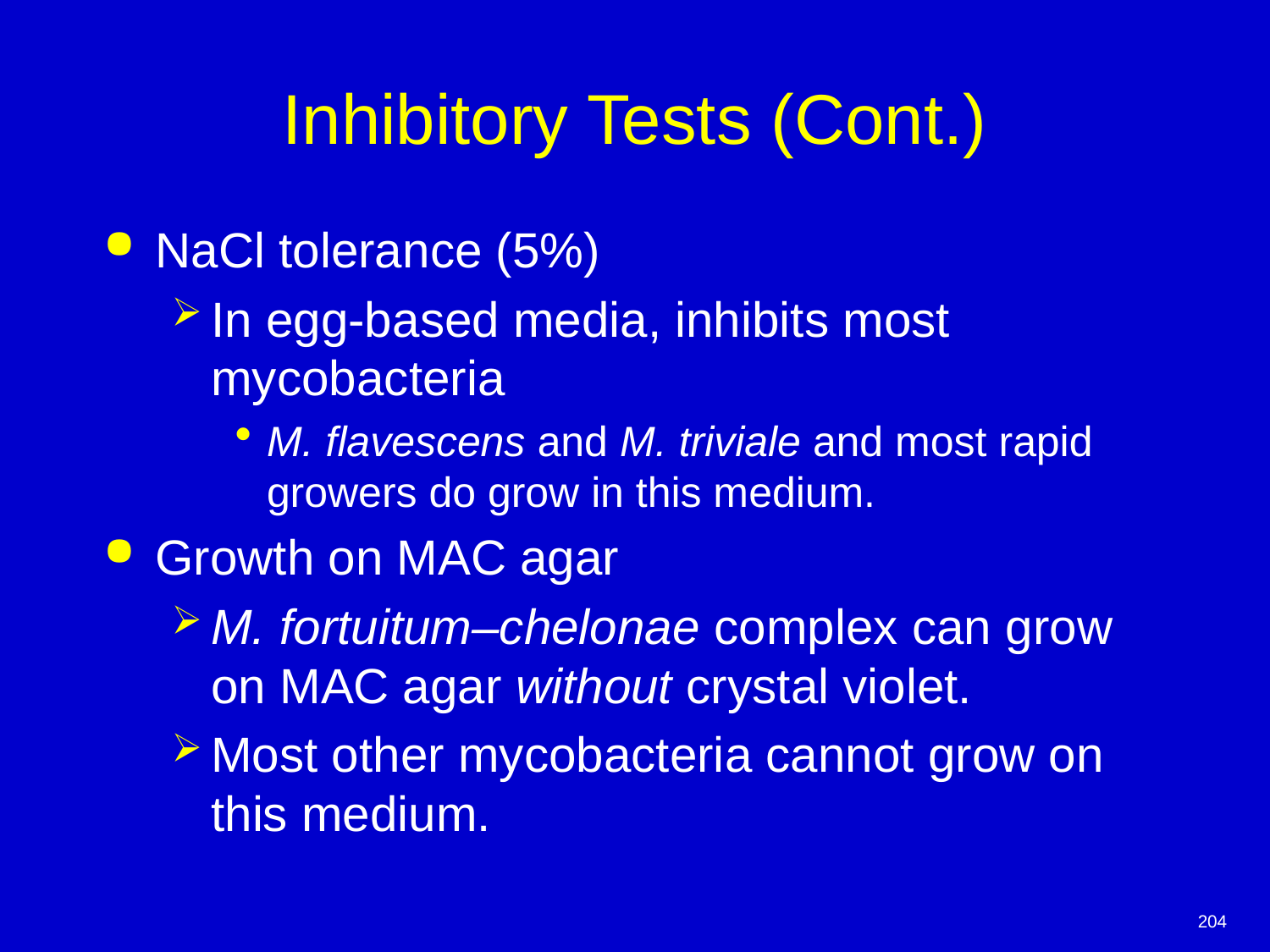

# Inhibitory Tests (Cont.)
NaCl tolerance (5%)
In egg-based media, inhibits most mycobacteria
M. flavescens and M. triviale and most rapid growers do grow in this medium.
Growth on MAC agar
M. fortuitum–chelonae complex can grow on MAC agar without crystal violet.
Most other mycobacteria cannot grow on this medium.